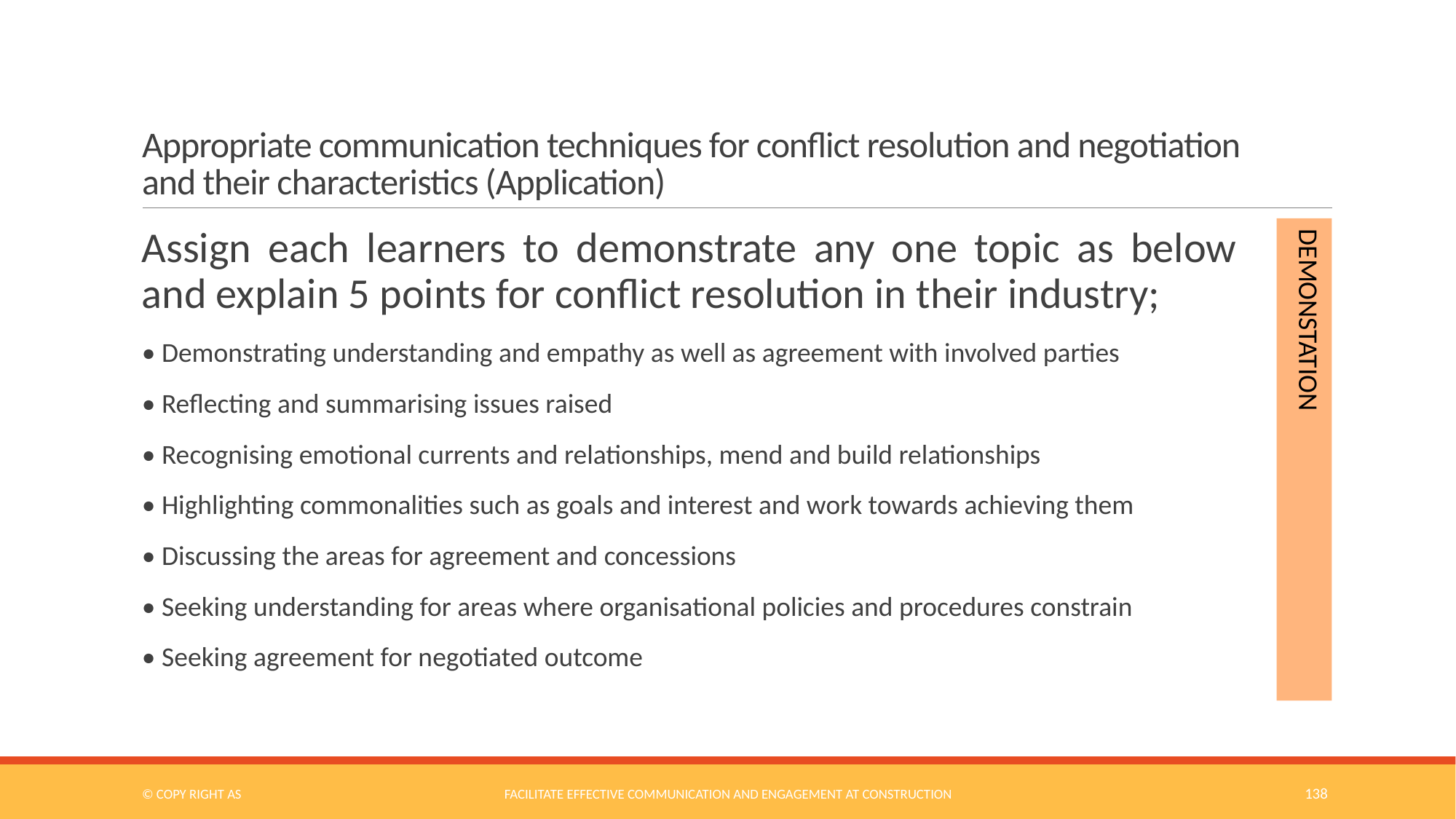

# Appropriate communication techniques for conflict resolution and negotiation and their characteristics (Application)
DEMONSTATION
Assign each learners to demonstrate any one topic as below and explain 5 points for conflict resolution in their industry;
• Demonstrating understanding and empathy as well as agreement with involved parties
• Reflecting and summarising issues raised
• Recognising emotional currents and relationships, mend and build relationships
• Highlighting commonalities such as goals and interest and work towards achieving them
• Discussing the areas for agreement and concessions
• Seeking understanding for areas where organisational policies and procedures constrain
• Seeking agreement for negotiated outcome

© COPY RIGHT AS
Facilitate Effective Communication and Engagement at Construction
138